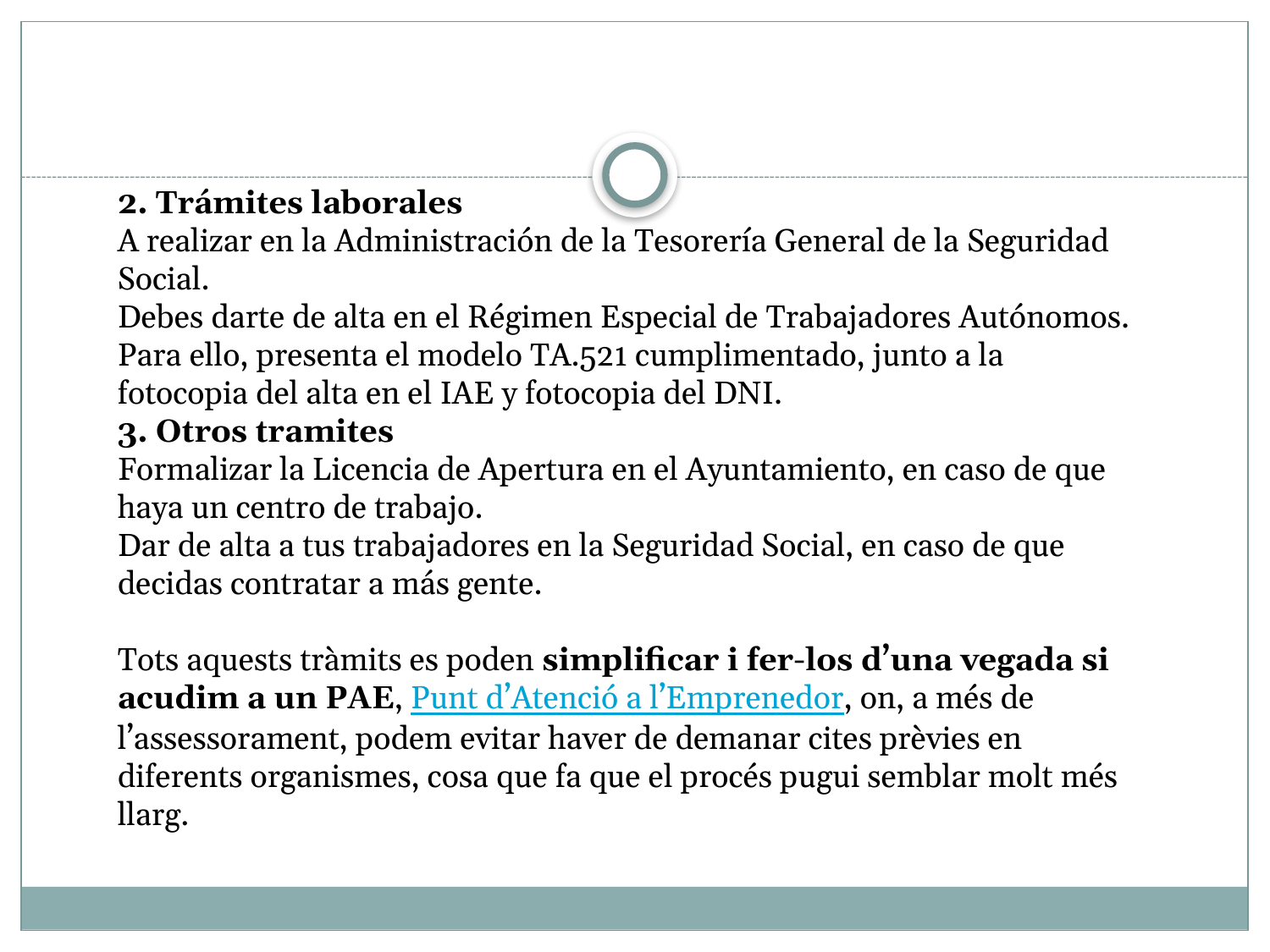

#
2. Trámites laborales
A realizar en la Administración de la Tesorería General de la Seguridad Social.
Debes darte de alta en el Régimen Especial de Trabajadores Autónomos. Para ello, presenta el modelo TA.521 cumplimentado, junto a la fotocopia del alta en el IAE y fotocopia del DNI.
3. Otros tramites
Formalizar la Licencia de Apertura en el Ayuntamiento, en caso de que haya un centro de trabajo.
Dar de alta a tus trabajadores en la Seguridad Social, en caso de que decidas contratar a más gente.

Tots aquests tràmits es poden simplificar i fer-los d’una vegada si acudim a un PAE, Punt d’Atenció a l’Emprenedor, on, a més de l’assessorament, podem evitar haver de demanar cites prèvies en diferents organismes, cosa que fa que el procés pugui semblar molt més llarg.